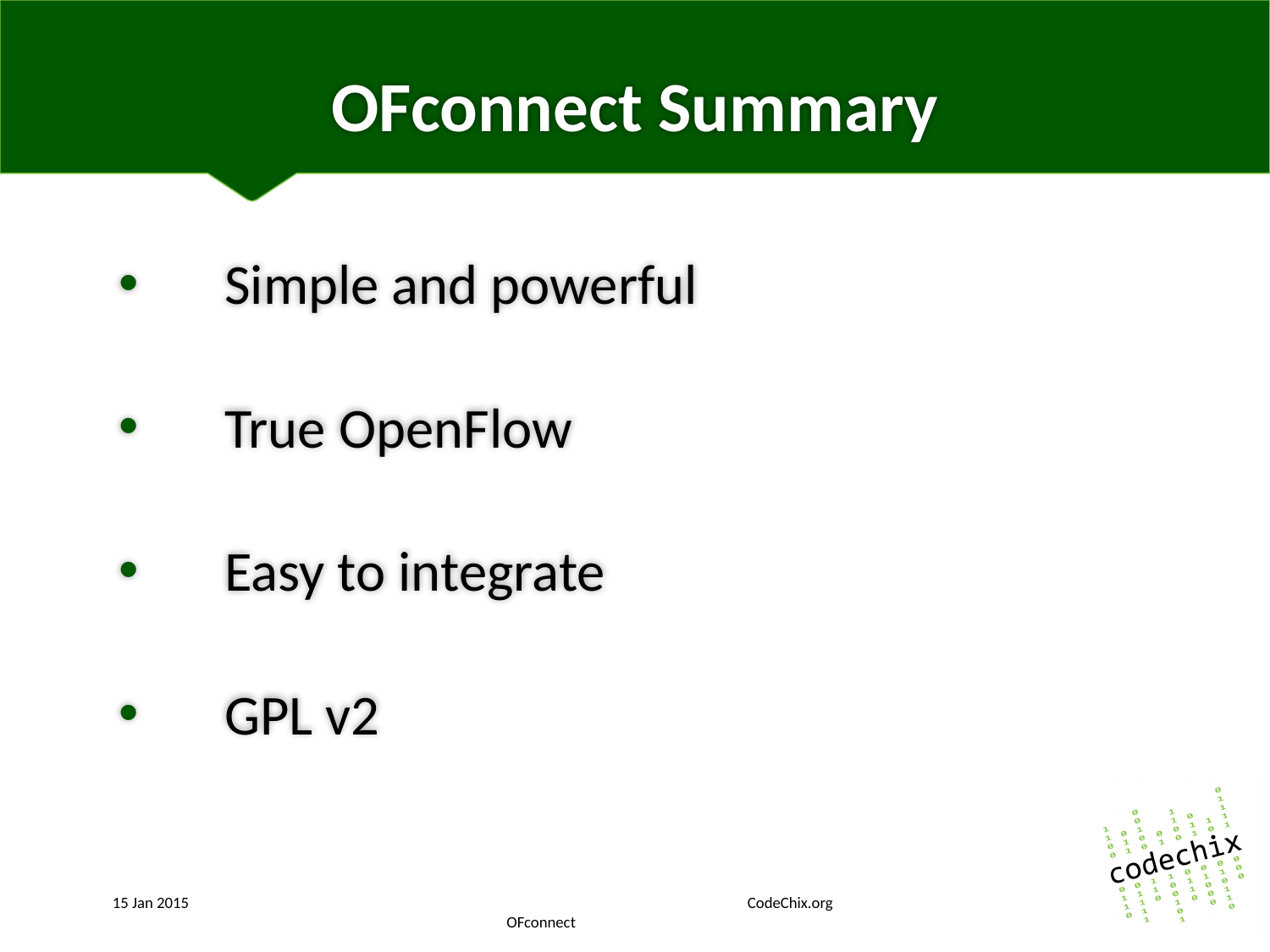

# OFconnect Summary
Simple and powerful
True OpenFlow
Easy to integrate
GPL v2
15 Jan 2015					CodeChix.org			                                       OFconnect